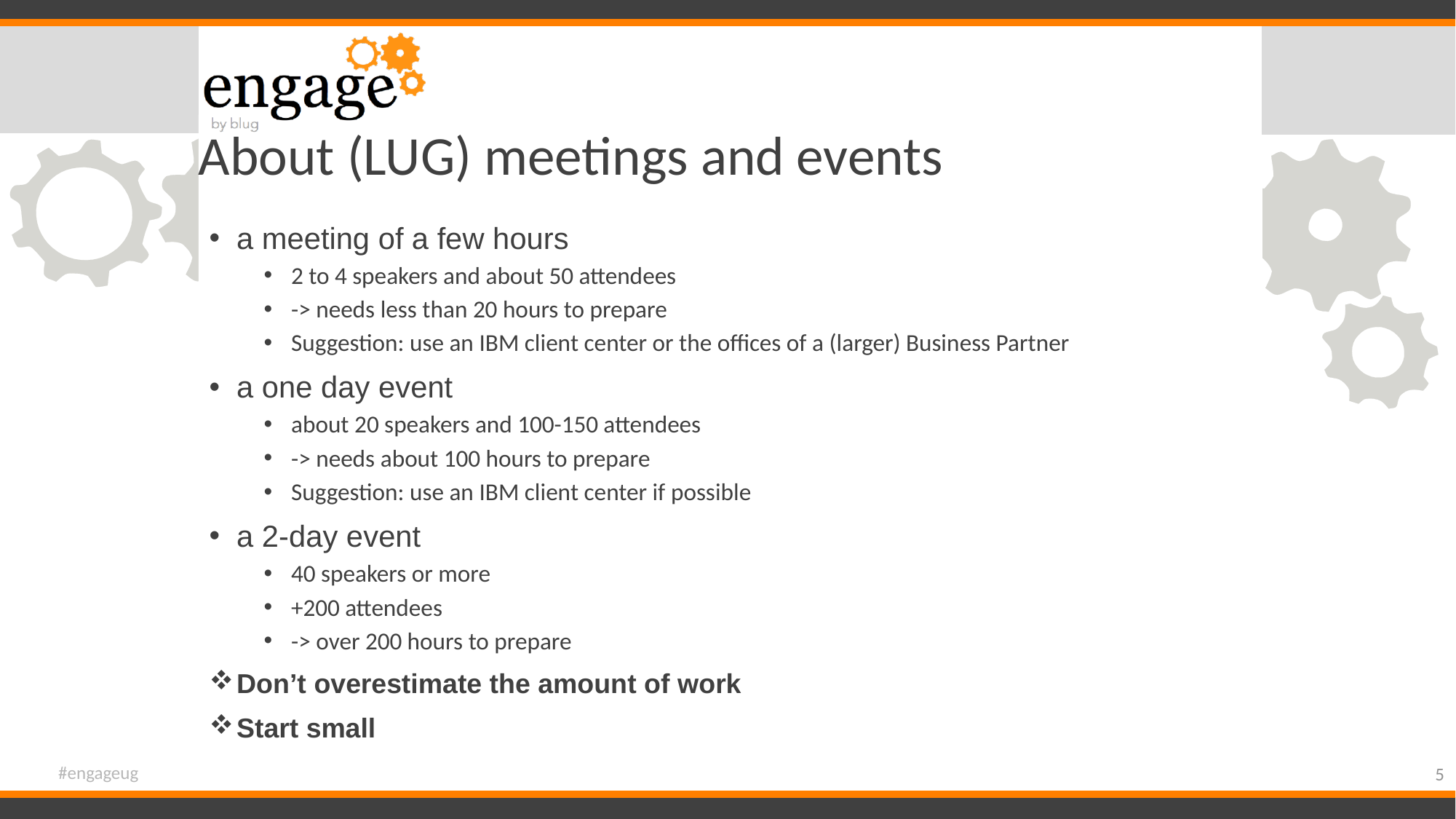

# About (LUG) meetings and events
a meeting of a few hours
2 to 4 speakers and about 50 attendees
-> needs less than 20 hours to prepare
Suggestion: use an IBM client center or the offices of a (larger) Business Partner
a one day event
about 20 speakers and 100-150 attendees
-> needs about 100 hours to prepare
Suggestion: use an IBM client center if possible
a 2-day event
40 speakers or more
+200 attendees
-> over 200 hours to prepare
Don’t overestimate the amount of work
Start small
#engageug
5